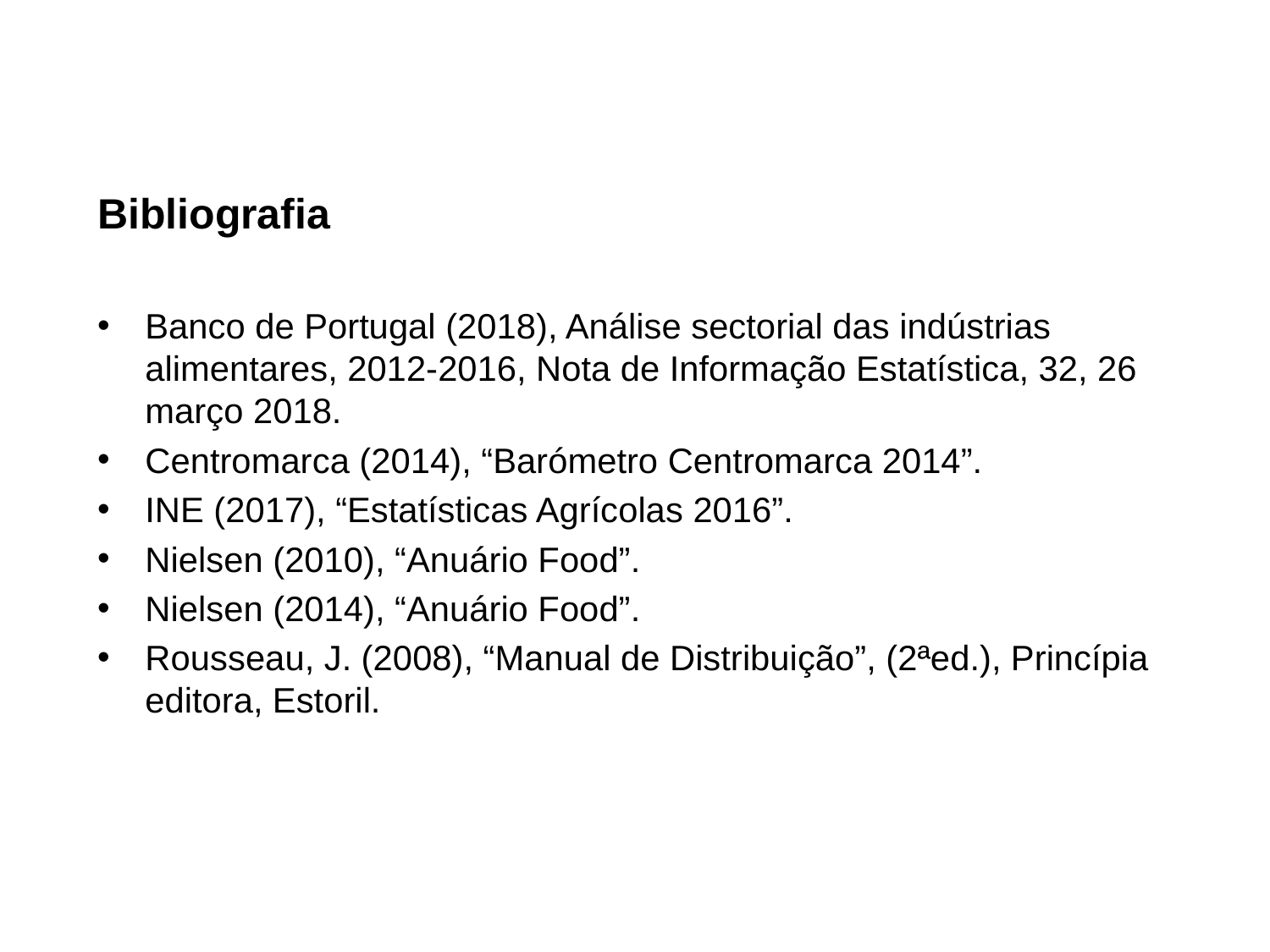

Bibliografia

Banco de Portugal (2018), Análise sectorial das indústrias alimentares, 2012-2016, Nota de Informação Estatística, 32, 26 março 2018.
Centromarca (2014), “Barómetro Centromarca 2014”.
INE (2017), “Estatísticas Agrícolas 2016”.
Nielsen (2010), “Anuário Food”.
Nielsen (2014), “Anuário Food”.
Rousseau, J. (2008), “Manual de Distribuição”, (2ªed.), Princípia editora, Estoril.